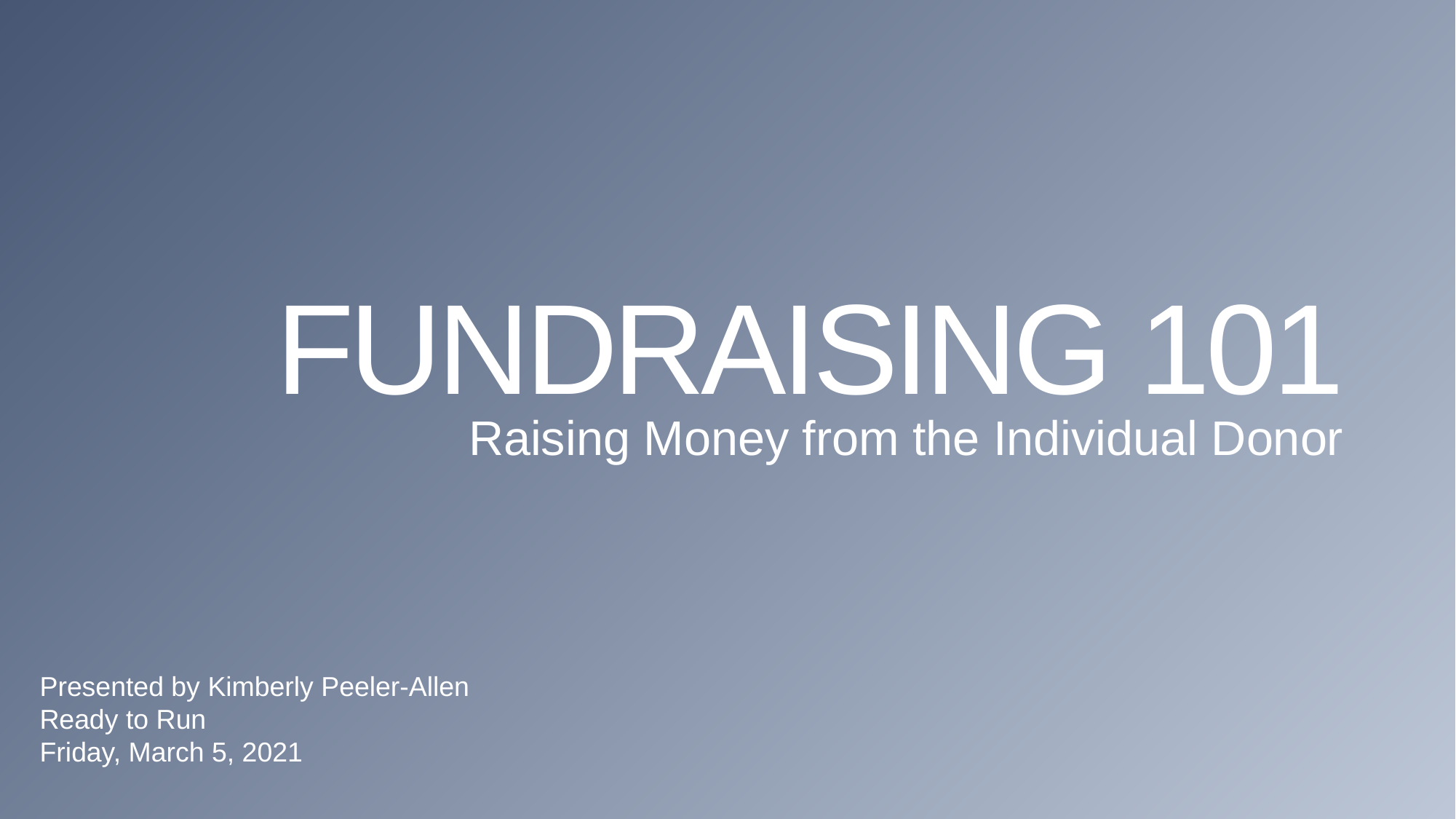

# Fundraising 101
Raising Money from the Individual Donor
Presented by Kimberly Peeler-Allen
Ready to Run
Friday, March 5, 2021